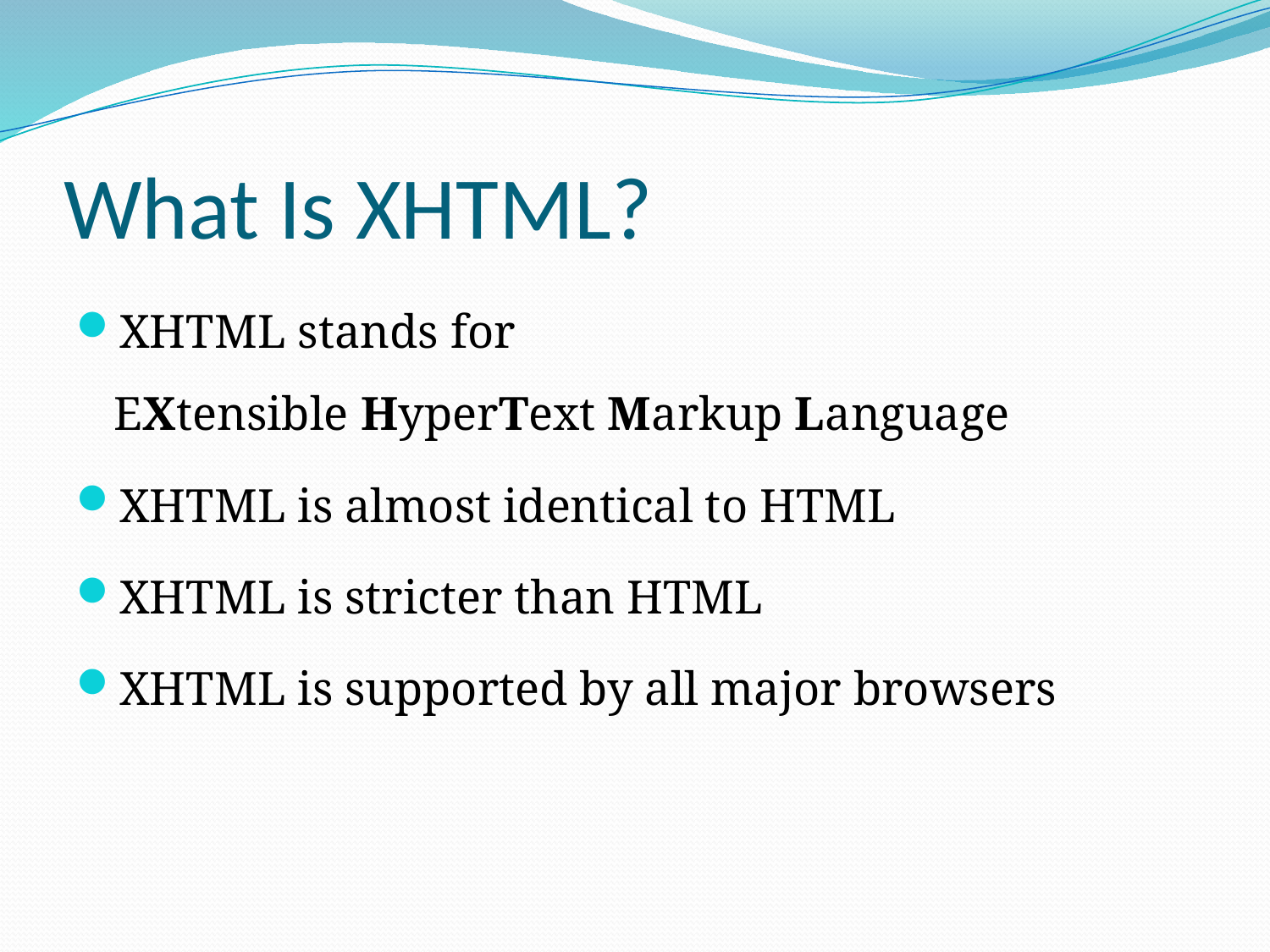

# What Is XHTML?
XHTML stands for EXtensible HyperText Markup Language
XHTML is almost identical to HTML
XHTML is stricter than HTML
XHTML is supported by all major browsers